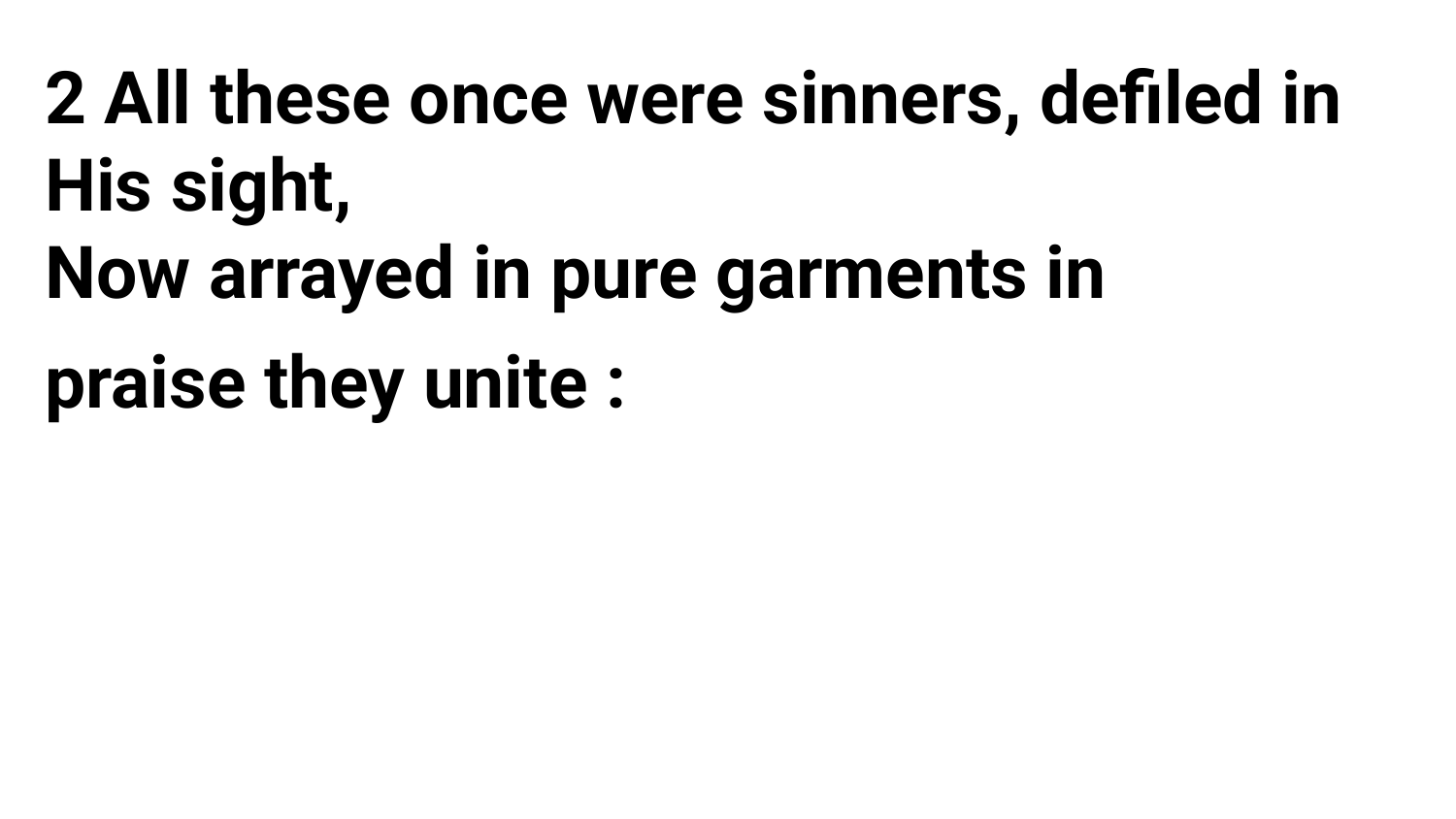

2 All these once were sinners, defiled in His sight,
Now arrayed in pure garments in
praise they unite :